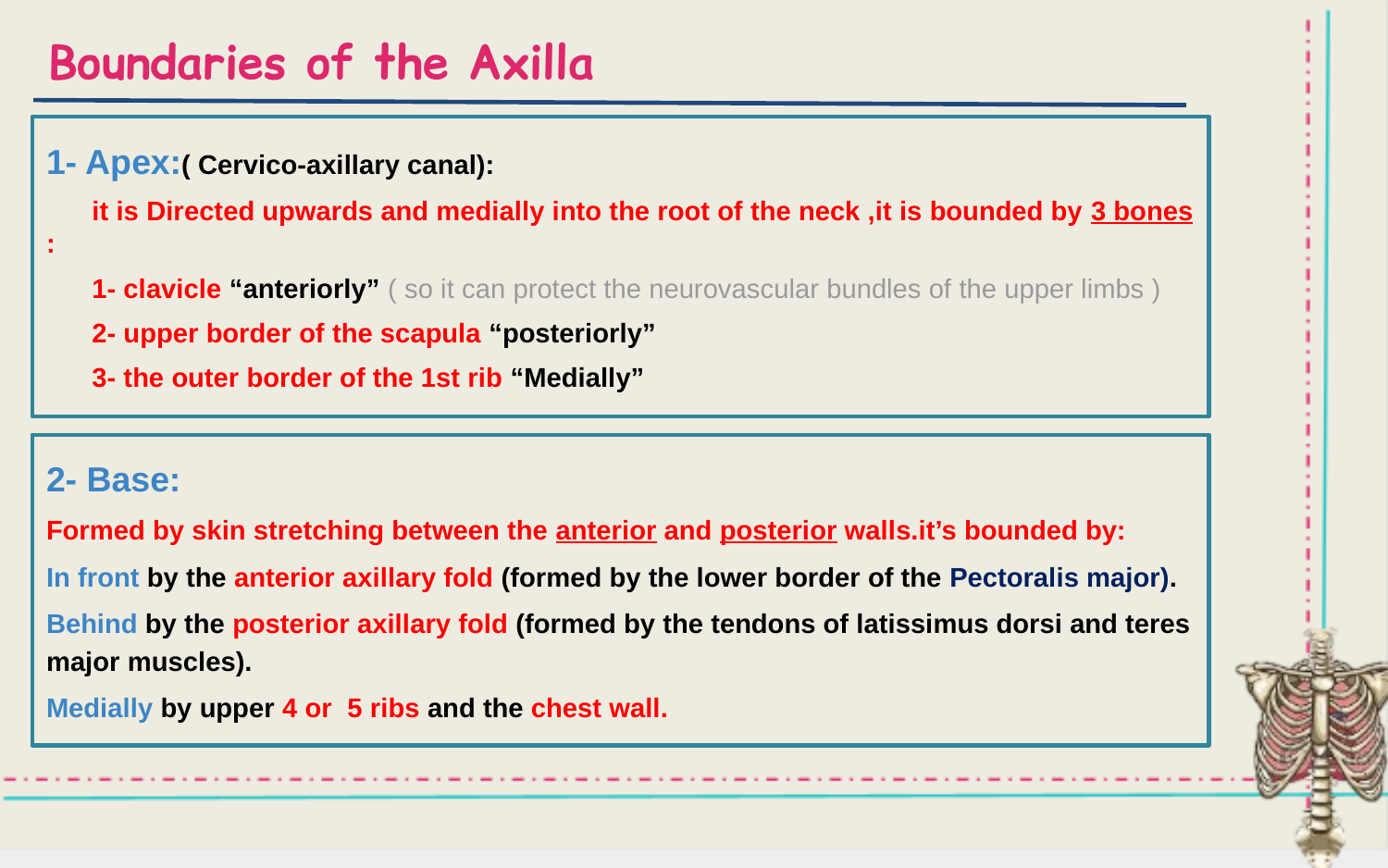

# Boundaries of the Axilla
1- Apex:( Cervico-axillary canal):
      it is Directed upwards and medially into the root of the neck ,it is bounded by 3 bones :
      1- clavicle “anteriorly” ( so it can protect the neurovascular bundles of the upper limbs )
      2- upper border of the scapula “posteriorly”
      3- the outer border of the 1st rib “Medially”
2- Base:
Formed by skin stretching between the anterior and posterior walls.it’s bounded by:
In front by the anterior axillary fold (formed by the lower border of the Pectoralis major).
Behind by the posterior axillary fold (formed by the tendons of latissimus dorsi and teres major muscles).
Medially by upper 4 or  5 ribs and the chest wall.